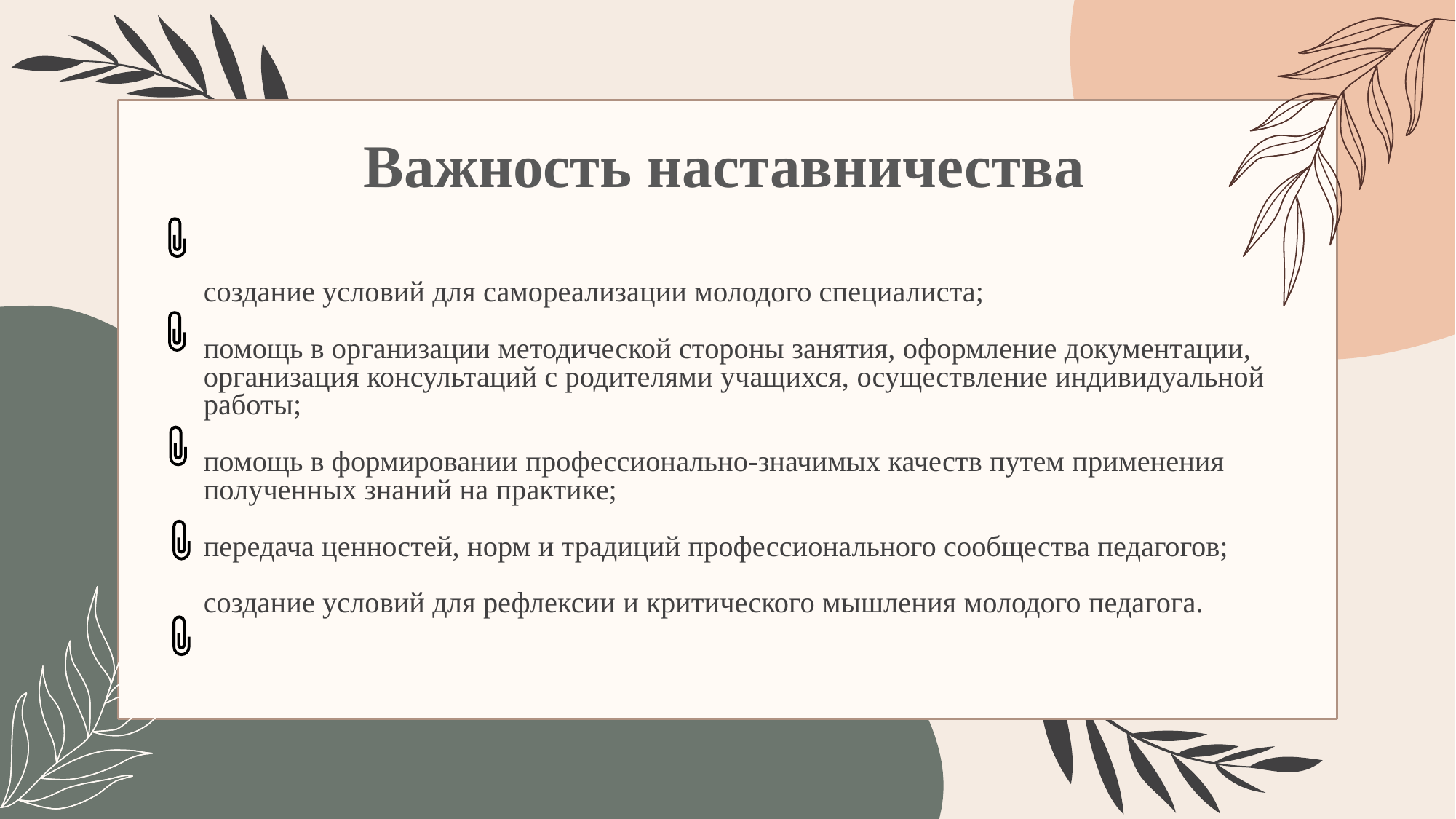

Важность наставничества

# создание условий для самореализации молодого специалиста; помощь в организации методической стороны занятия, оформление документации, организация консультаций с родителями учащихся, осуществление индивидуальной работы; помощь в формировании профессионально-значимых качеств путем применения полученных знаний на практике; передача ценностей, норм и традиций профессионального сообщества педагогов; создание условий для рефлексии и критического мышления молодого педагога.